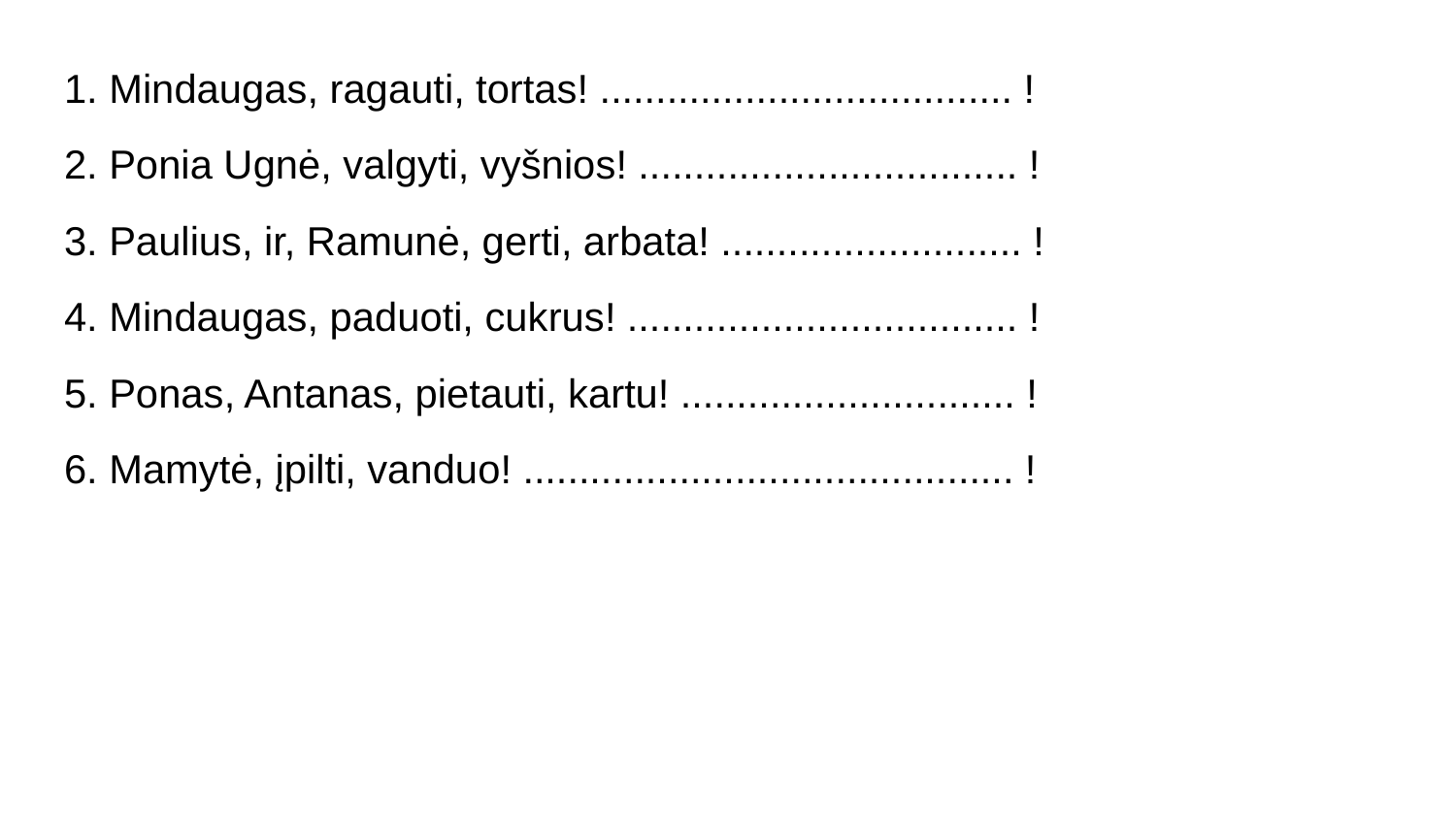

1. Mindaugas, ragauti, tortas! ..................................... !
2. Ponia Ugnė, valgyti, vyšnios! .................................. !
3. Paulius, ir, Ramunė, gerti, arbata! ........................... !
4. Mindaugas, paduoti, cukrus! ................................... !
5. Ponas, Antanas, pietauti, kartu! .............................. !
6. Mamytė, įpilti, vanduo! ............................................ !